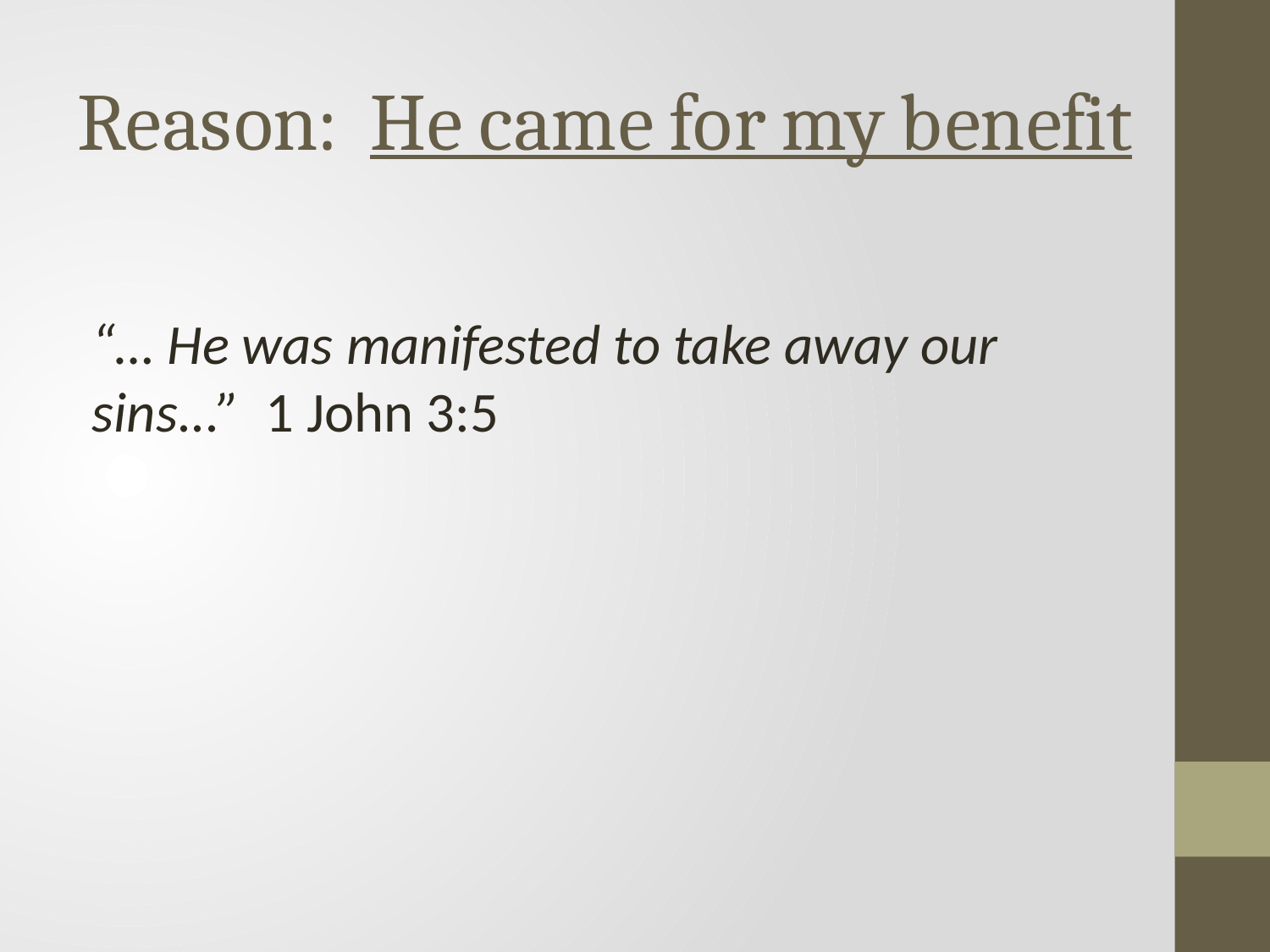

# Reason:  He came for my benefit

“… He was manifested to take away our sins...”  1 John 3:5